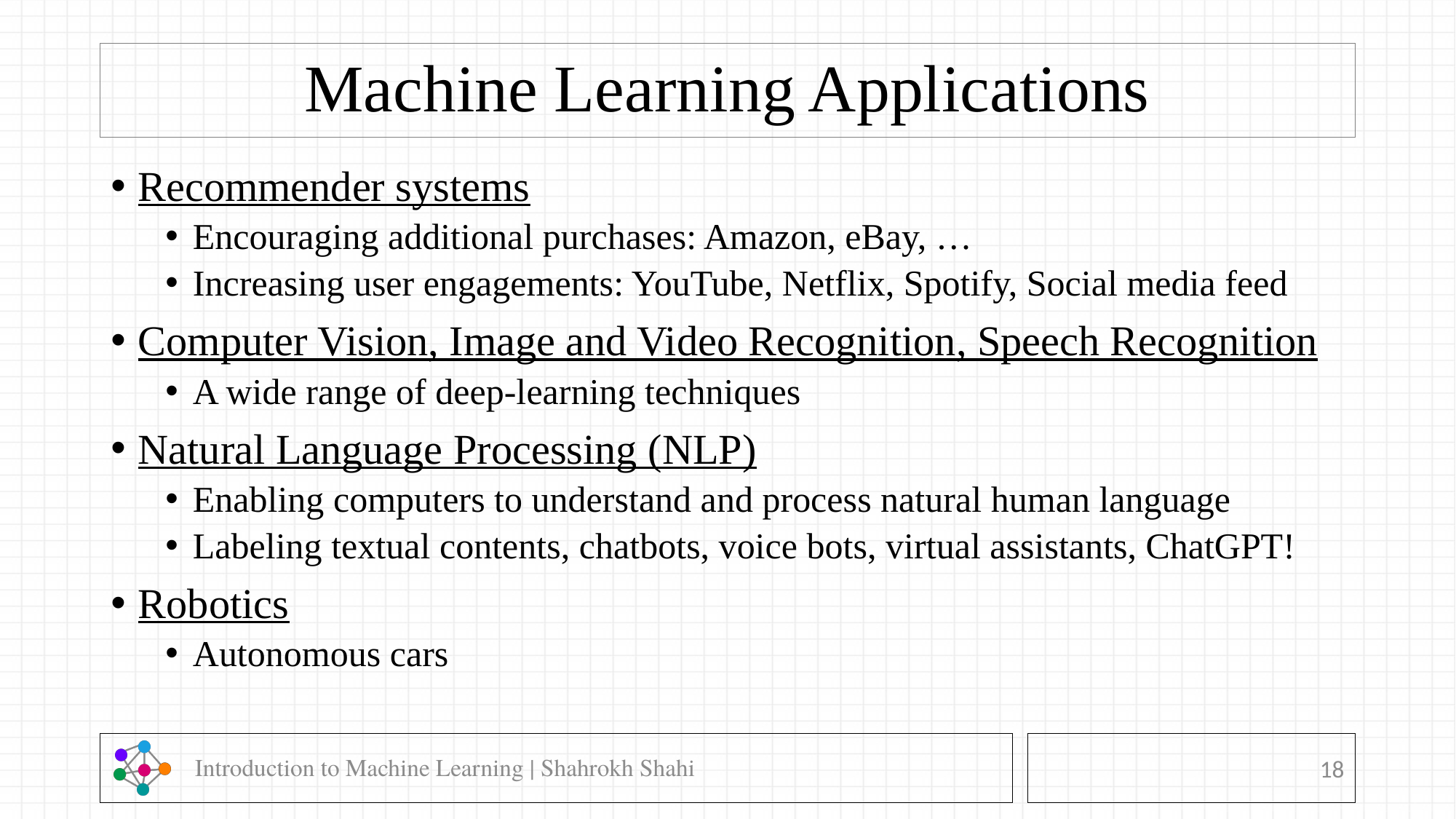

# Machine Learning Applications
Recommender systems
Encouraging additional purchases: Amazon, eBay, …
Increasing user engagements: YouTube, Netflix, Spotify, Social media feed
Computer Vision, Image and Video Recognition, Speech Recognition
A wide range of deep-learning techniques
Natural Language Processing (NLP)
Enabling computers to understand and process natural human language
Labeling textual contents, chatbots, voice bots, virtual assistants, ChatGPT!
Robotics
Autonomous cars

              Introduction to Machine Learning | Shahrokh Shahi
18